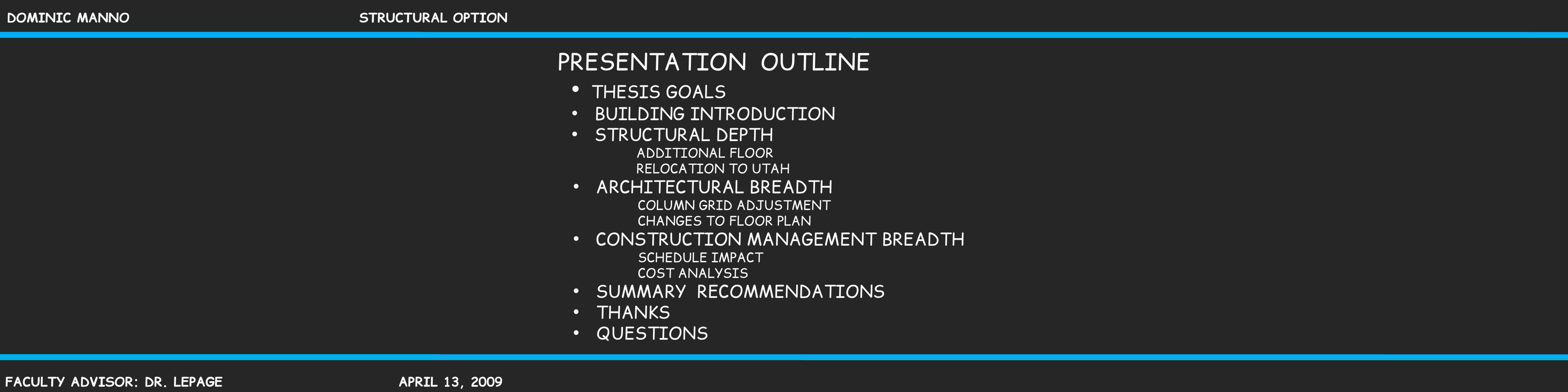

PRESENTATION  OUTLINE
 THESIS GOALS
  BUILDING INTRODUCTION
  STRUCTURAL DEPTH
ADDITIONAL FLOOR
RELOCATION TO UTAH
  ARCHITECTURAL BREADTH
COLUMN GRID ADJUSTMENT
CHANGES TO FLOOR PLAN
  CONSTRUCTION MANAGEMENT BREADTH
SCHEDULE IMPACT
COST ANALYSIS
  SUMMARY  RECOMMENDATIONS
  THANKS
  QUESTIONS